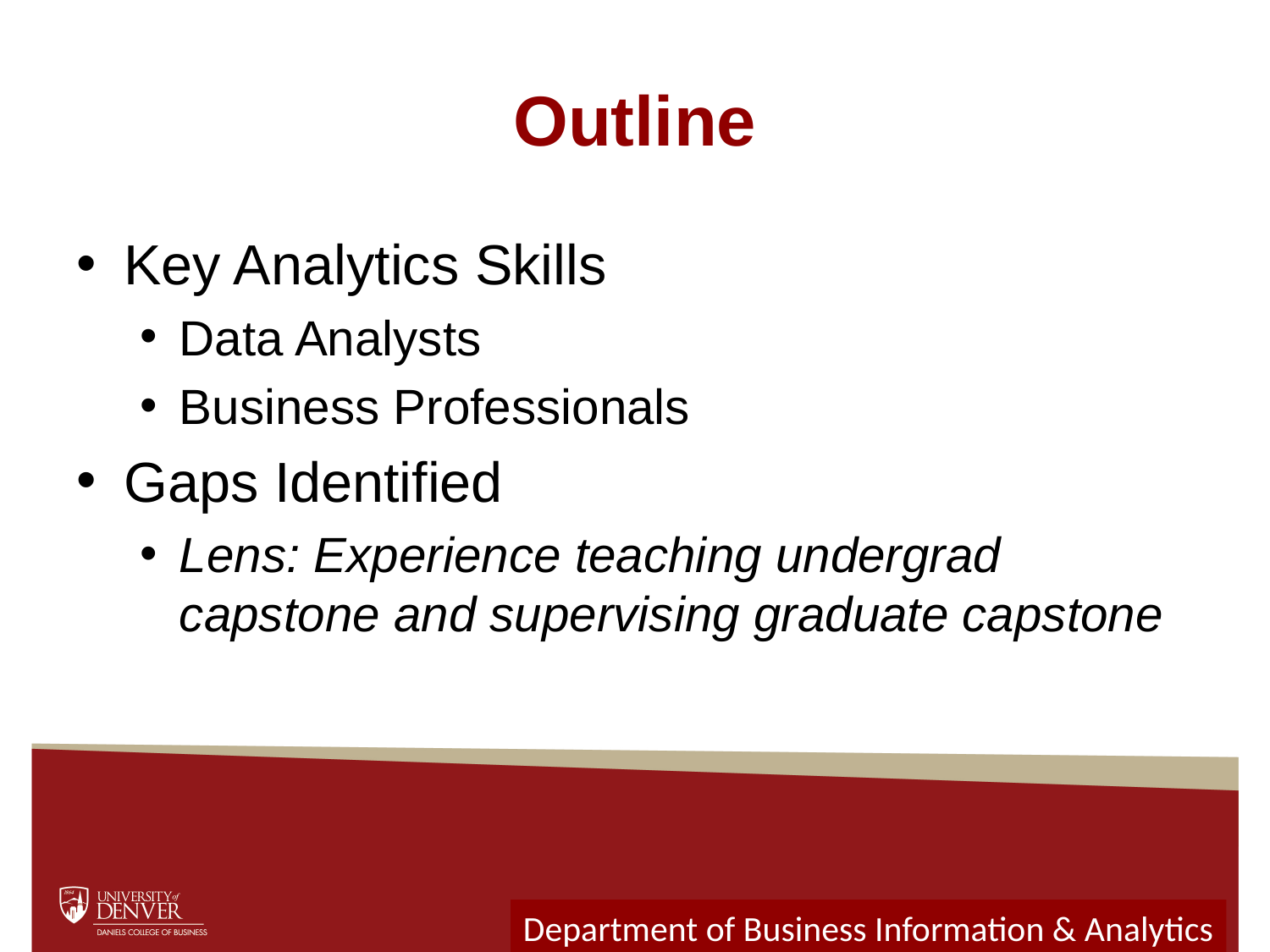

# Outline
Key Analytics Skills
Data Analysts
Business Professionals
Gaps Identified
Lens: Experience teaching undergrad capstone and supervising graduate capstone